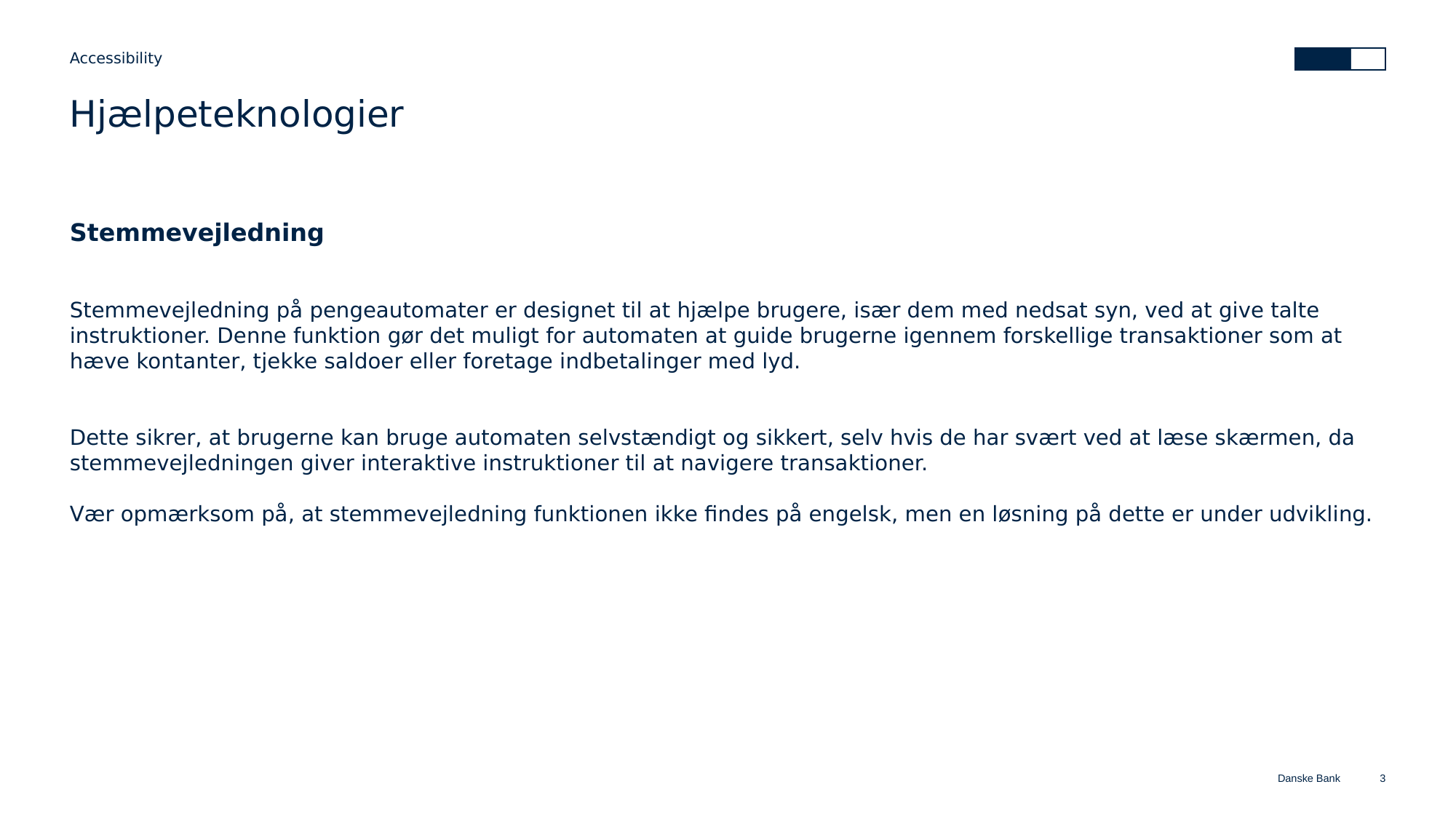

Accessibility
# Hjælpeteknologier
Stemmevejledning

Stemmevejledning på pengeautomater er designet til at hjælpe brugere, især dem med nedsat syn, ved at give talte instruktioner. Denne funktion gør det muligt for automaten at guide brugerne igennem forskellige transaktioner som at hæve kontanter, tjekke saldoer eller foretage indbetalinger med lyd.

Dette sikrer, at brugerne kan bruge automaten selvstændigt og sikkert, selv hvis de har svært ved at læse skærmen, da stemmevejledningen giver interaktive instruktioner til at navigere transaktioner.

Vær opmærksom på, at stemmevejledning funktionen ikke findes på engelsk, men en løsning på dette er under udvikling.